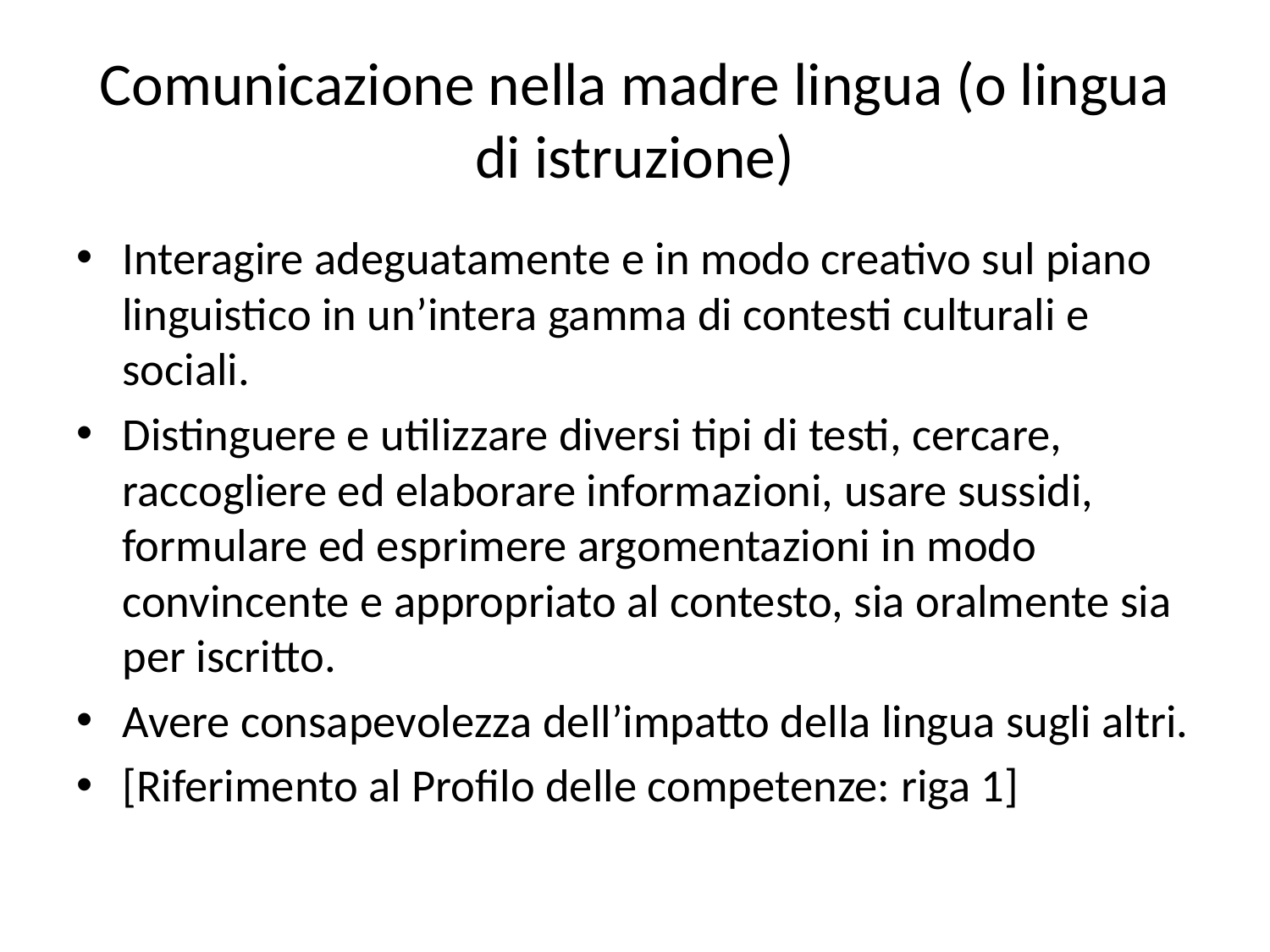

# Comunicazione nella madre lingua (o lingua di istruzione)
Interagire adeguatamente e in modo creativo sul piano linguistico in un’intera gamma di contesti culturali e sociali.
Distinguere e utilizzare diversi tipi di testi, cercare, raccogliere ed elaborare informazioni, usare sussidi, formulare ed esprimere argomentazioni in modo convincente e appropriato al contesto, sia oralmente sia per iscritto.
Avere consapevolezza dell’impatto della lingua sugli altri.
[Riferimento al Profilo delle competenze: riga 1]